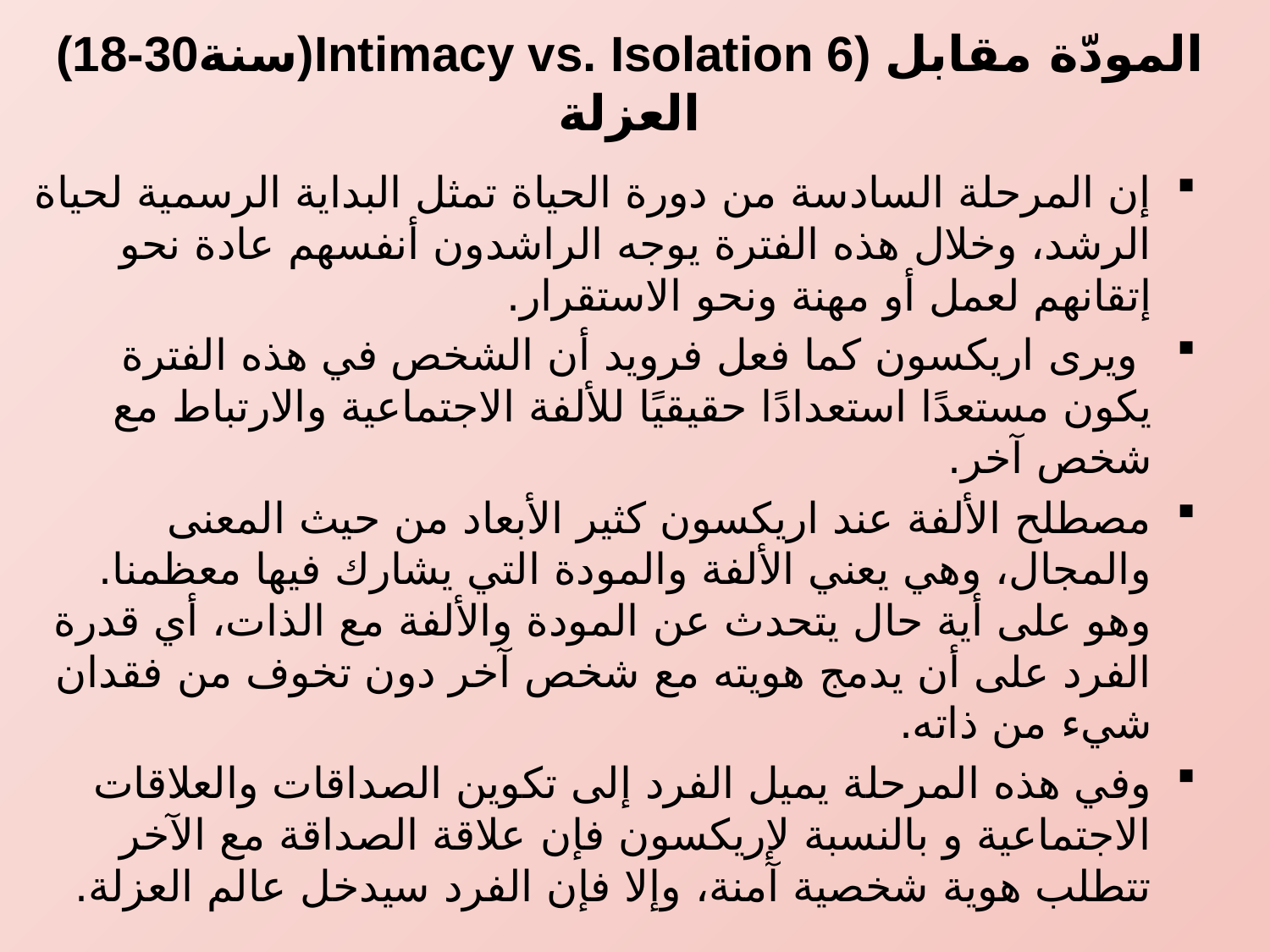

# (18-30سنة)Intimacy vs. Isolation 6) المودّة مقابل العزلة
إن المرحلة السادسة من دورة الحياة تمثل البداية الرسمية لحياة الرشد، وخلال هذه الفترة يوجه الراشدون أنفسهم عادة نحو إتقانهم لعمل أو مهنة ونحو الاستقرار.
 ويرى اريكسون كما فعل فرويد أن الشخص في هذه الفترة يكون مستعدًا استعدادًا حقيقيًا للألفة الاجتماعية والارتباط مع شخص آخر.
مصطلح الألفة عند اريكسون كثير الأبعاد من حيث المعنى والمجال، وهي يعني الألفة والمودة التي يشارك فيها معظمنا. وهو على أية حال يتحدث عن المودة والألفة مع الذات، أي قدرة الفرد على أن يدمج هويته مع شخص آخر دون تخوف من فقدان شيء من ذاته.
وفي هذه المرحلة يميل الفرد إلى تكوين الصداقات والعلاقات الاجتماعية و بالنسبة لإريكسون فإن علاقة الصداقة مع الآخر تتطلب هوية شخصية آمنة، وإلا فإن الفرد سيدخل عالم العزلة.